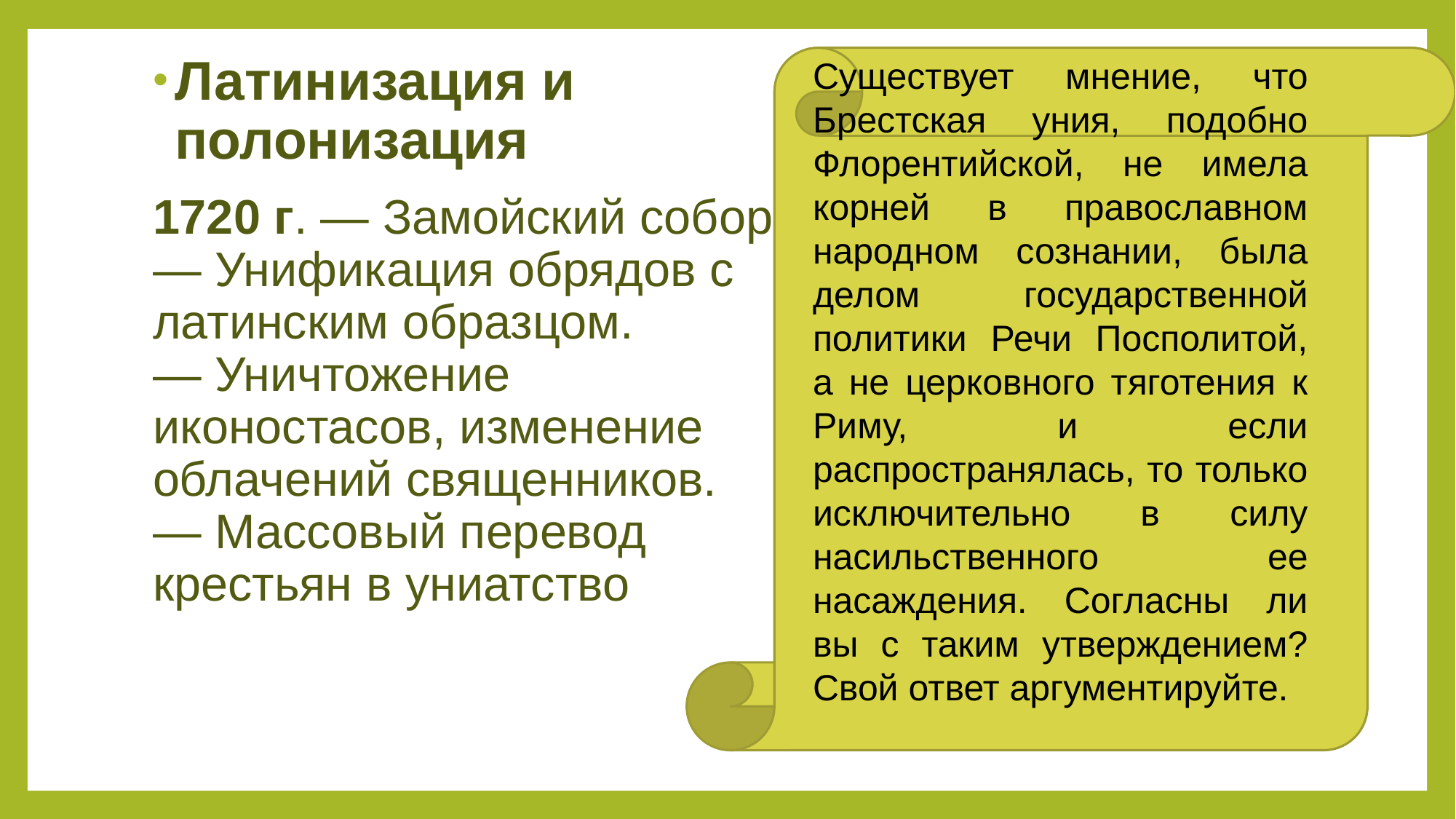

Латинизация и полонизация
1720 г. — Замойский собор:
— Унификация обрядов с латинским образцом.
— Уничтожение иконостасов, изменение облачений священников.
— Массовый перевод крестьян в униатство

Существует мнение, что Брестская уния, подобно Флорентийской, не имела корней в православном народном сознании, была делом государственной политики Речи Посполитой, а не церковного тяготения к Риму, и если распространялась, то только исключительно в силу насильственного ее насаждения. Согласны ли вы с таким утверждением? Свой ответ аргументируйте.